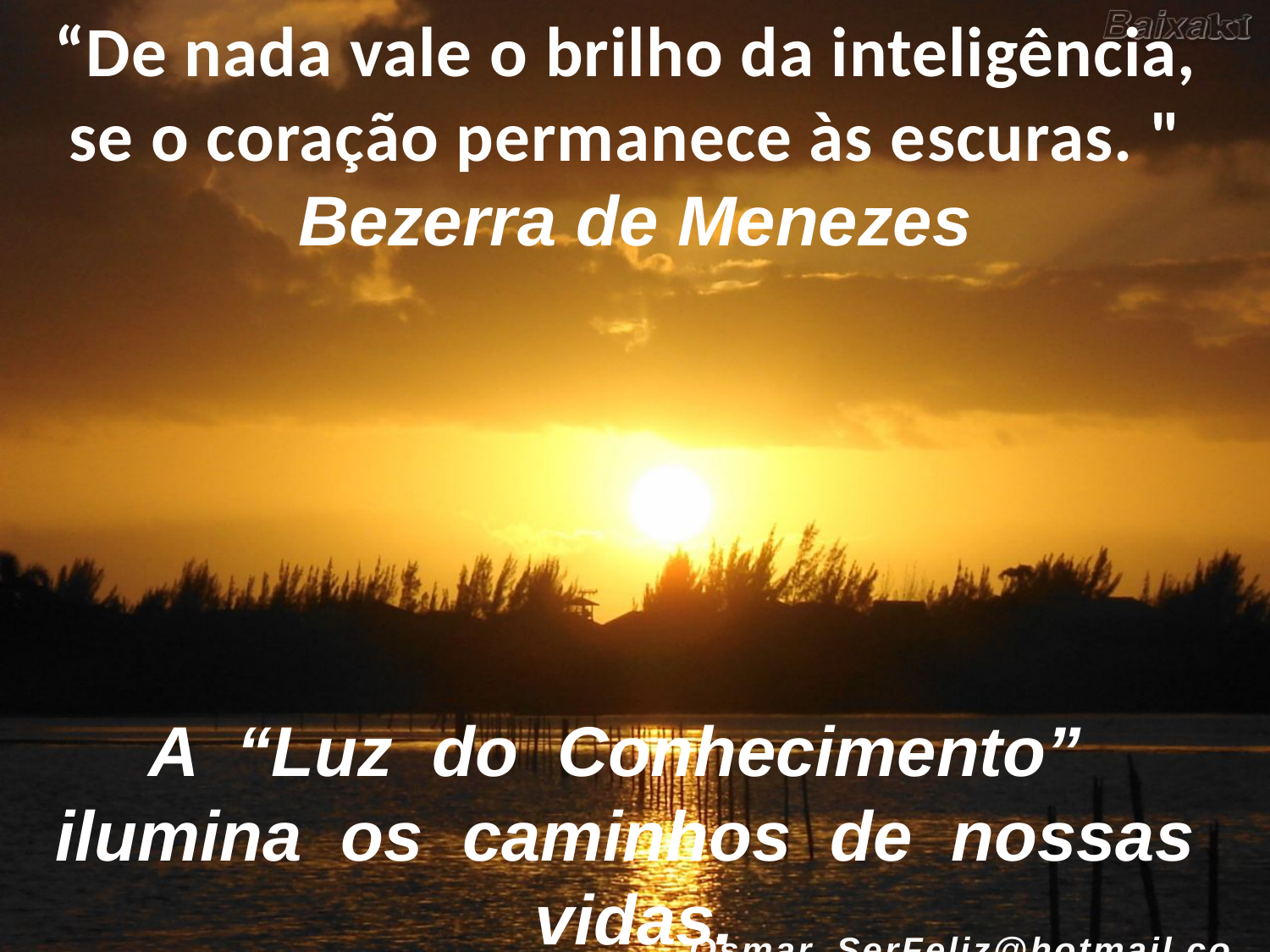

“De nada vale o brilho da inteligência,
se o coração permanece às escuras. "
Bezerra de Menezes
A  “Luz  do  Conhecimento”
ilumina  os  caminhos  de  nossas  vidas.
 Osmar_SerFeliz@hotmail.com